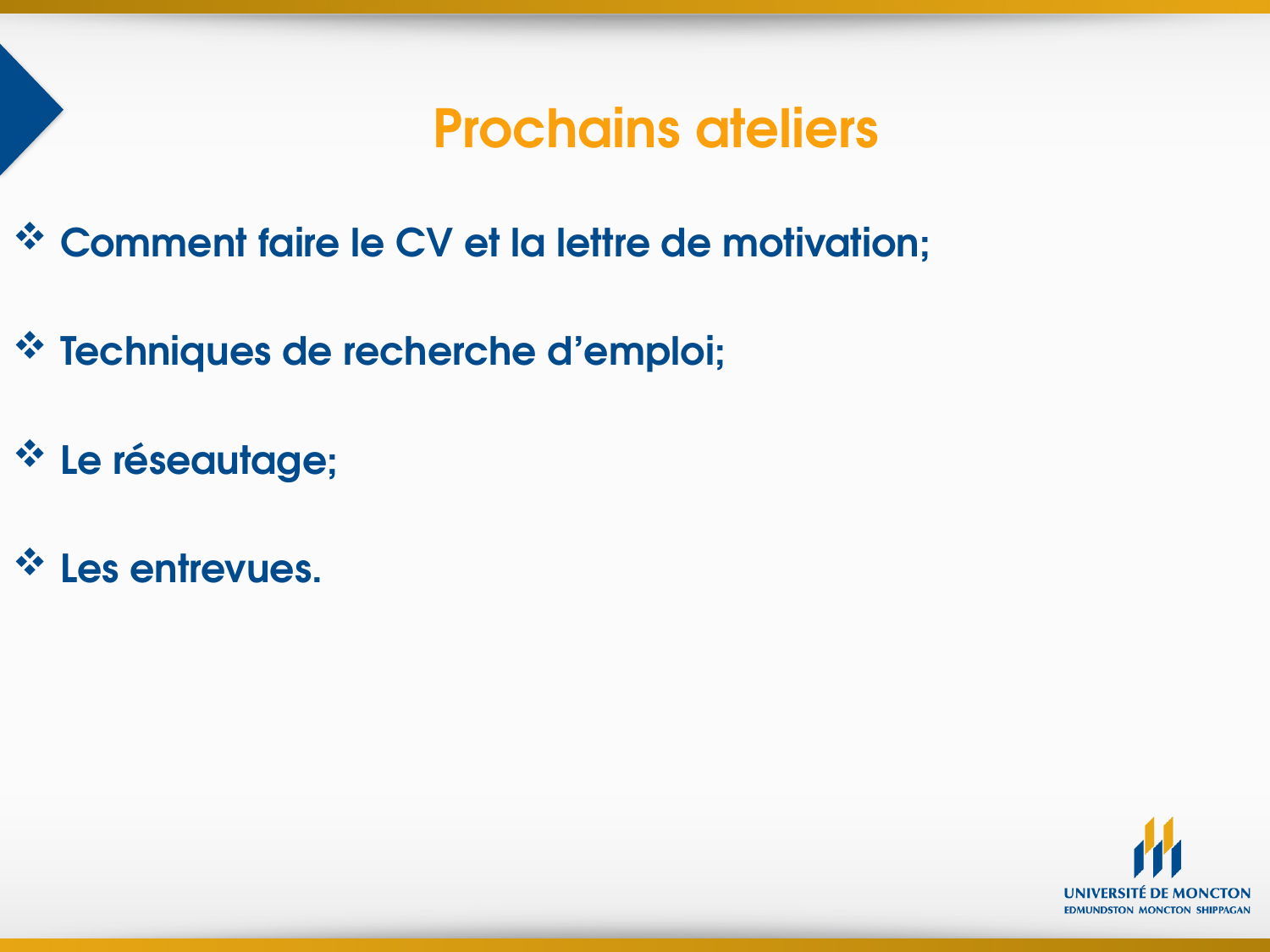

# Prochains ateliers
Comment faire le CV et la lettre de motivation;

Techniques de recherche d’emploi;

Le réseautage;

Les entrevues.